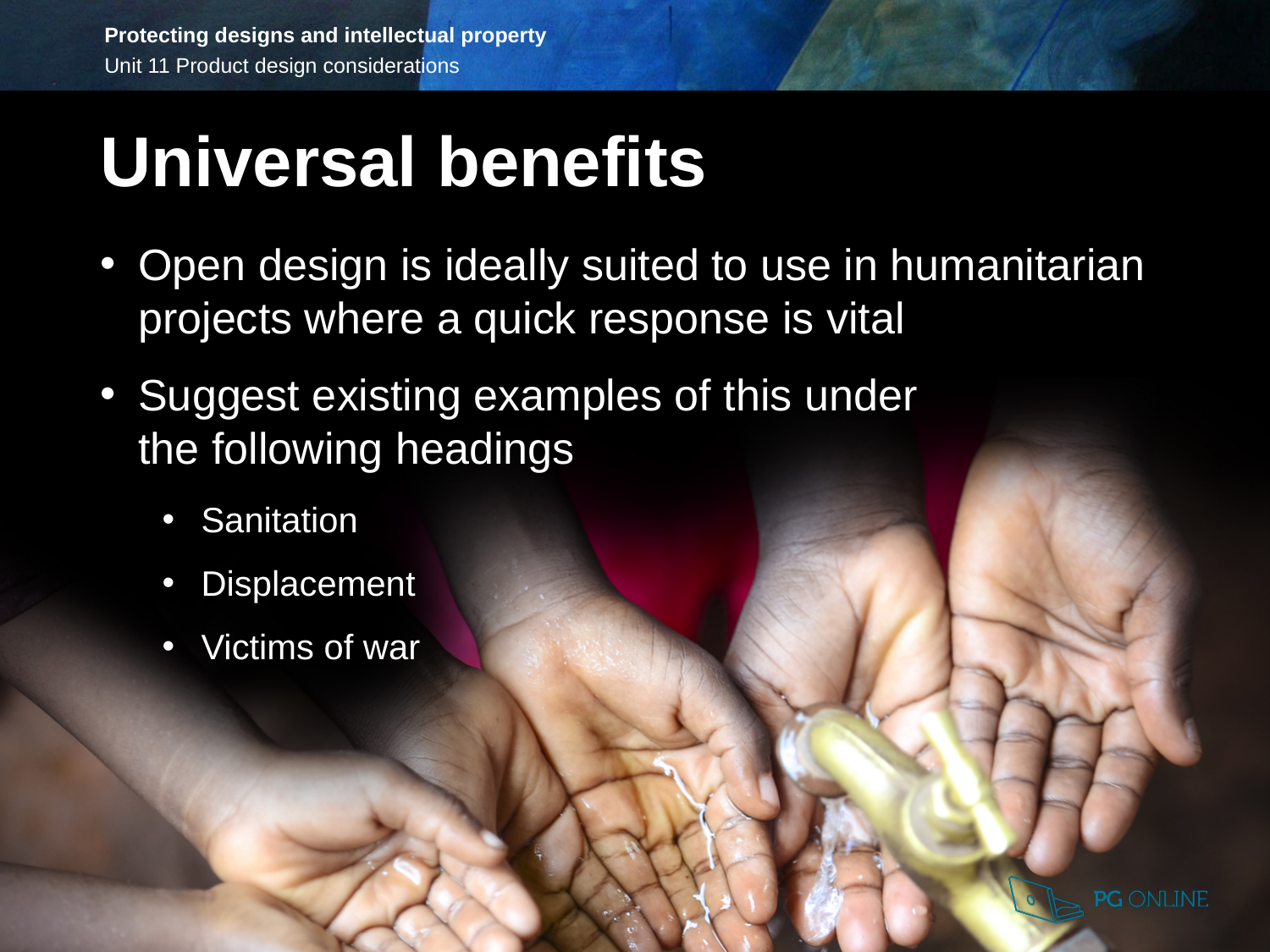

Universal benefits
Open design is ideally suited to use in humanitarian projects where a quick response is vital
Suggest existing examples of this under
the following headings
Sanitation
Displacement
Victims of war